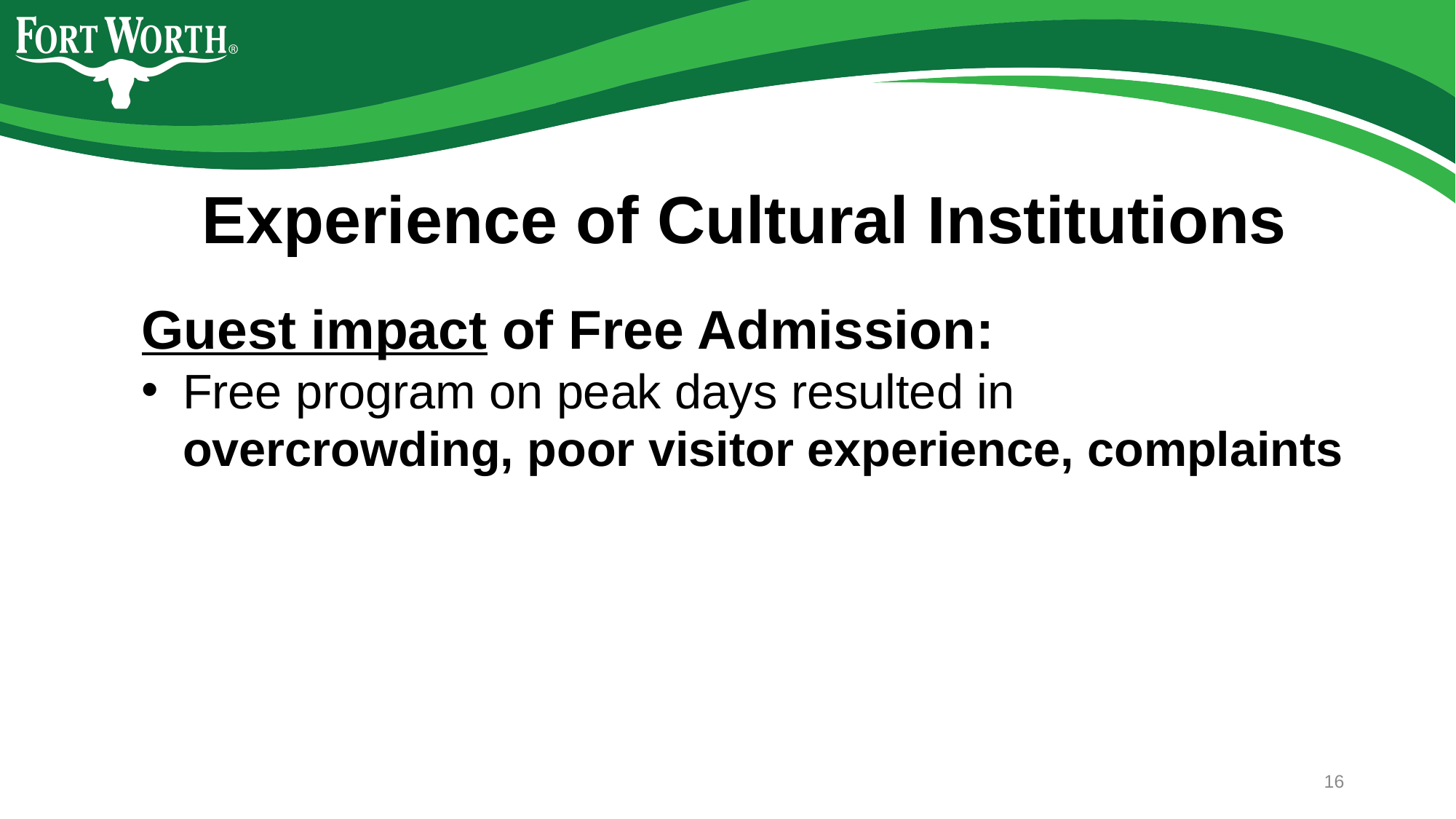

Experience of Cultural Institutions
Guest impact of Free Admission:
Free program on peak days resulted in overcrowding, poor visitor experience, complaints

16